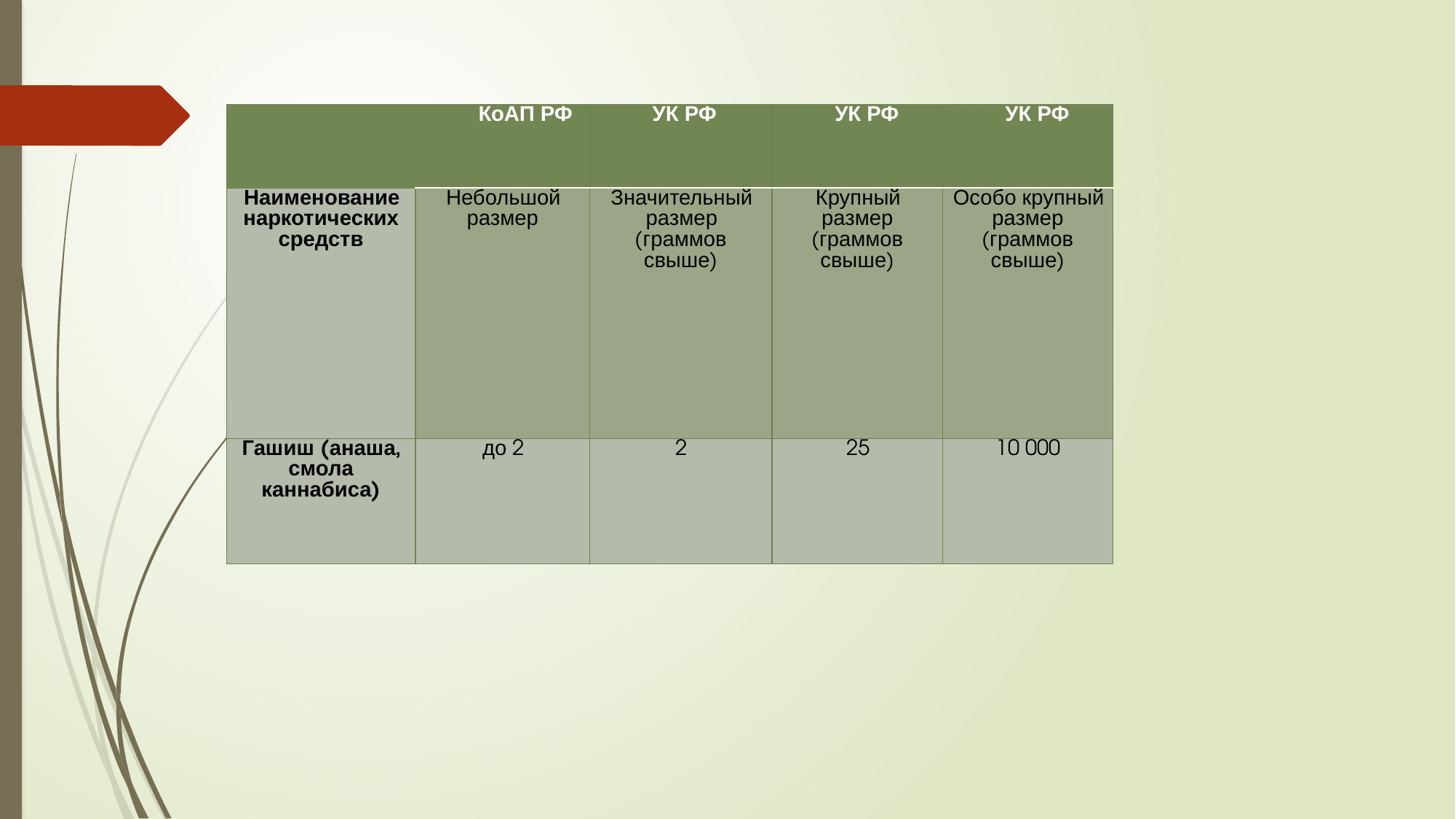

|  | КоАП РФ | УК РФ | УК РФ | УК РФ |
| --- | --- | --- | --- | --- |
| Наименование наркотических средств | Небольшой размер | Значительный размер (граммов свыше) | Крупный размер (граммов свыше) | Особо крупный размер (граммов свыше) |
| Гашиш (анаша, смола каннабиса) | до 2 | 2 | 25 | 10 000 |